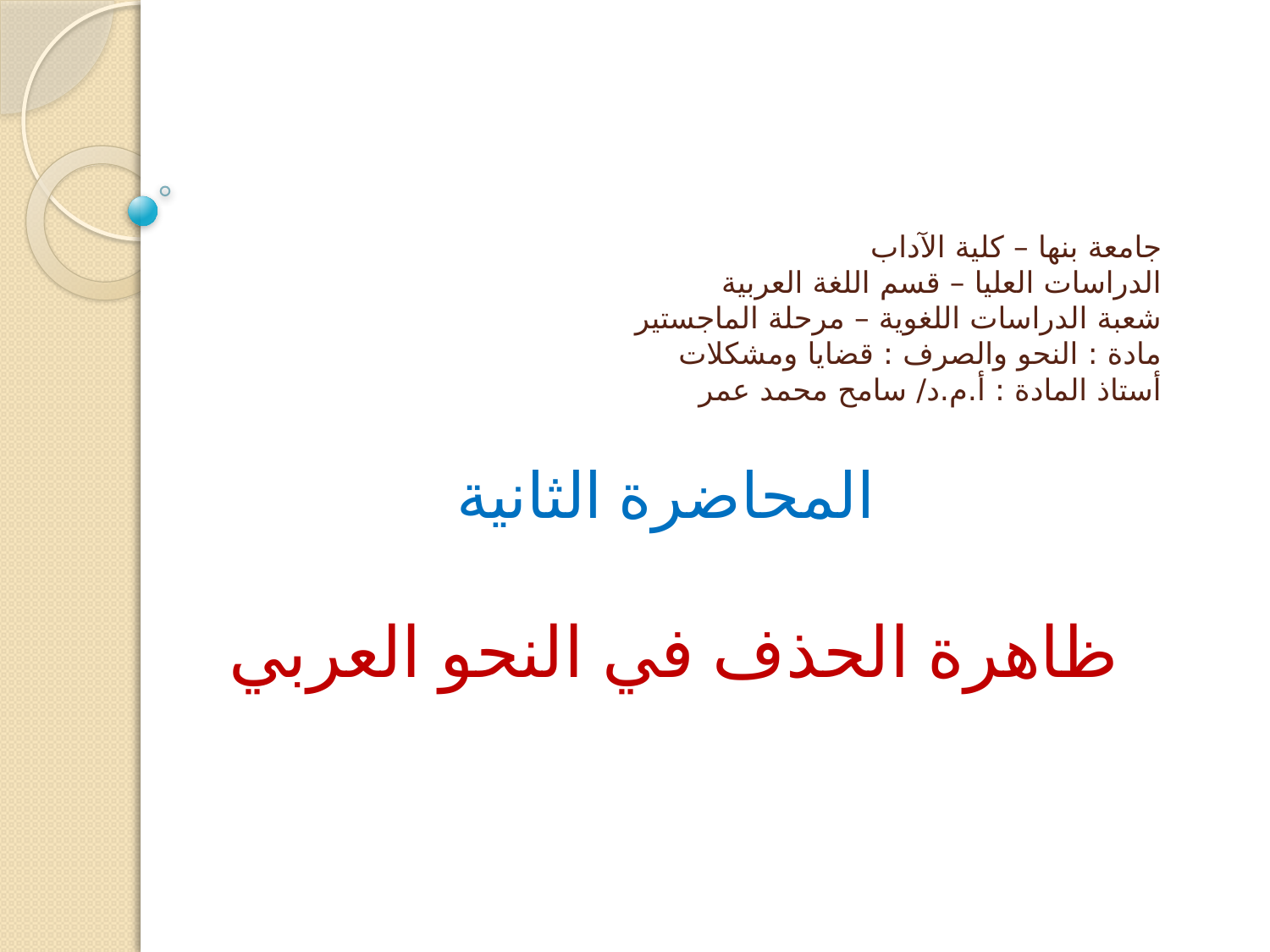

# جامعة بنها – كلية الآداب الدراسات العليا – قسم اللغة العربية شعبة الدراسات اللغوية – مرحلة الماجستير مادة : النحو والصرف : قضايا ومشكلات أستاذ المادة : أ.م.د/ سامح محمد عمر
المحاضرة الثانية

ظاهرة الحذف في النحو العربي